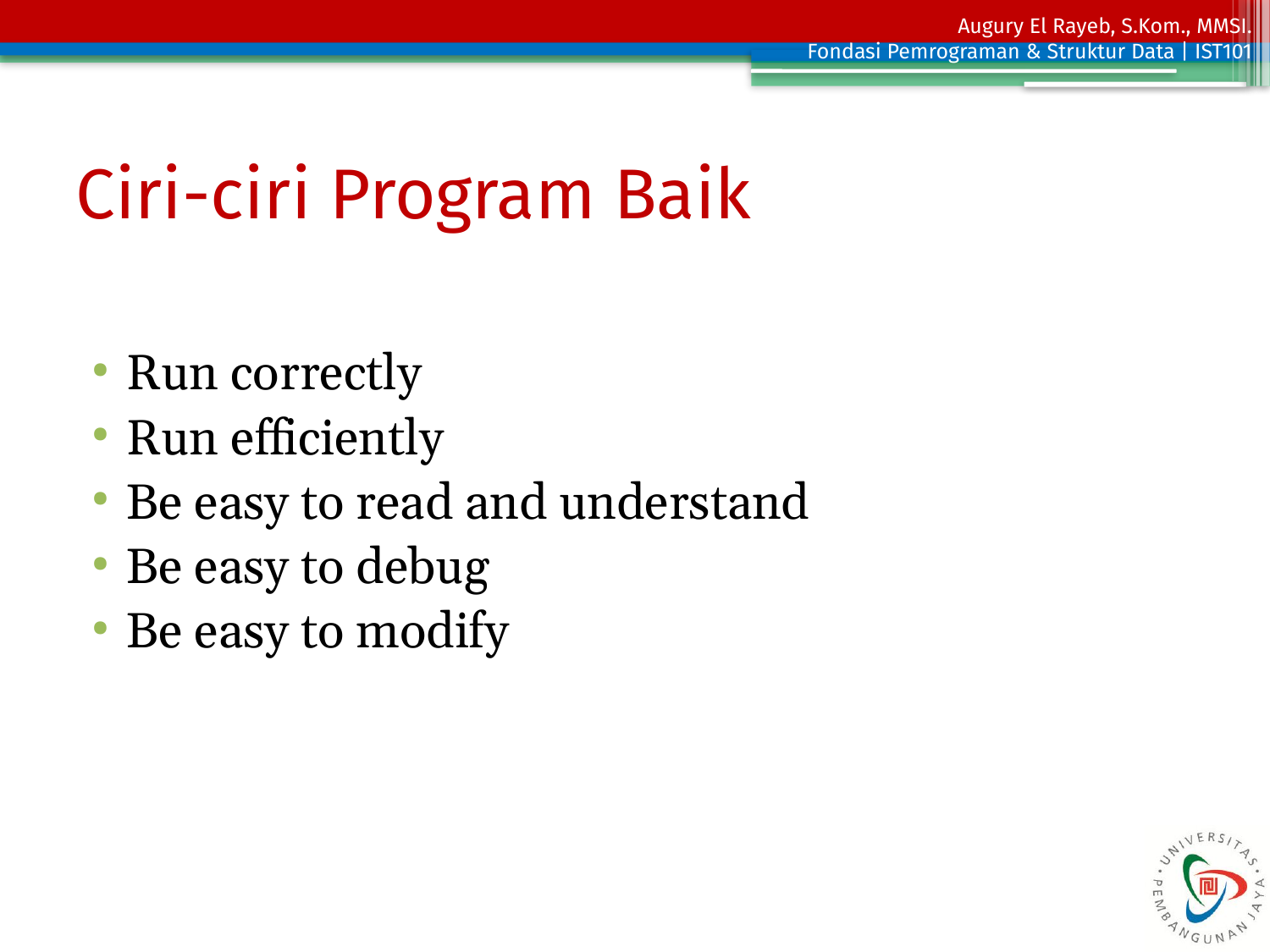

# Ciri-ciri Program Baik

Run correctly
Run efficiently
Be easy to read and understand
Be easy to debug
Be easy to modify